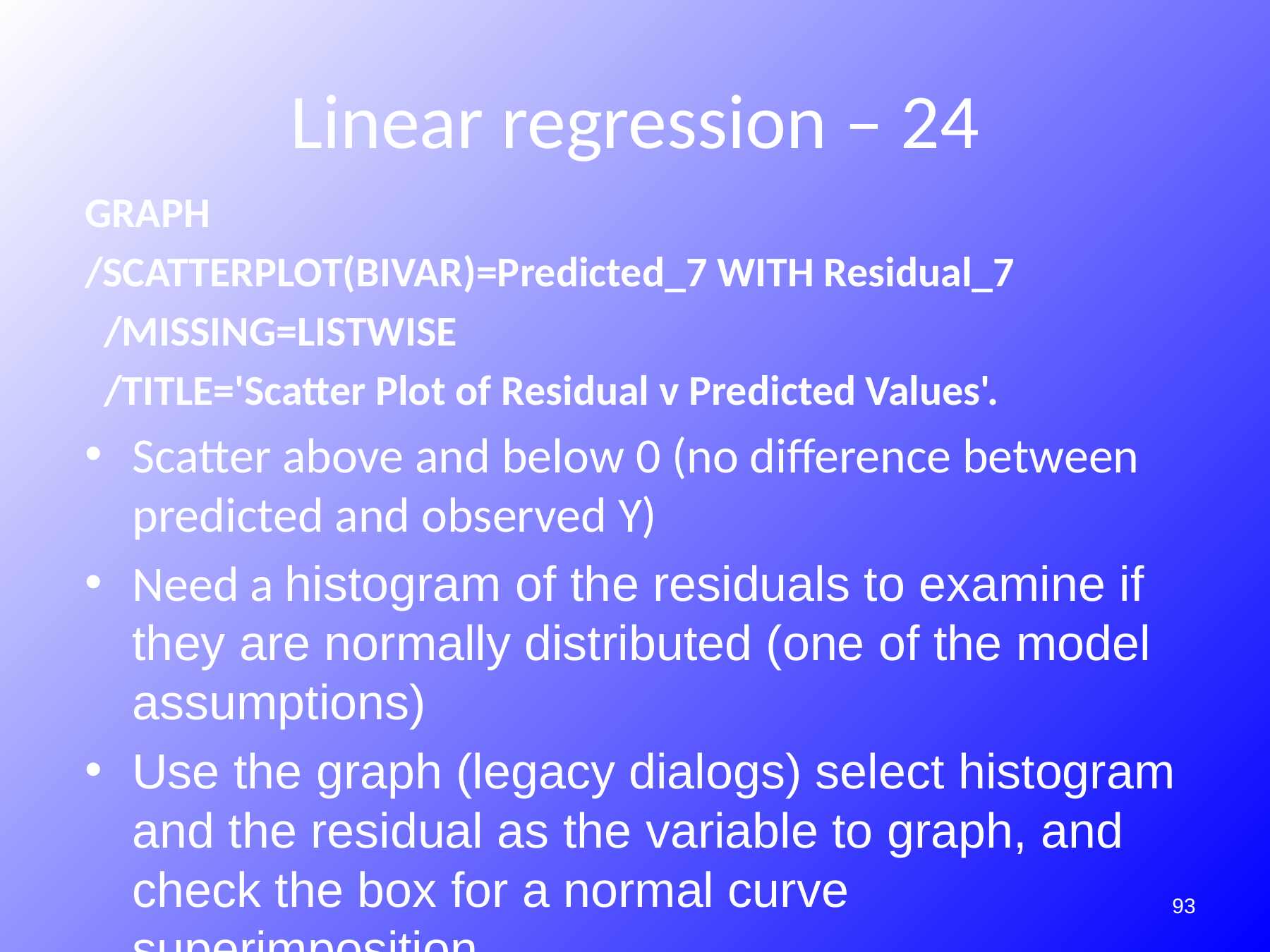

# Linear regression – 24
GRAPH
/SCATTERPLOT(BIVAR)=Predicted_7 WITH Residual_7
  /MISSING=LISTWISE
  /TITLE='Scatter Plot of Residual v Predicted Values'.
Scatter above and below 0 (no difference between predicted and observed Y)
Need a histogram of the residuals to examine if they are normally distributed (one of the model assumptions)
Use the graph (legacy dialogs) select histogram and the residual as the variable to graph, and check the box for a normal curve superimposition

93